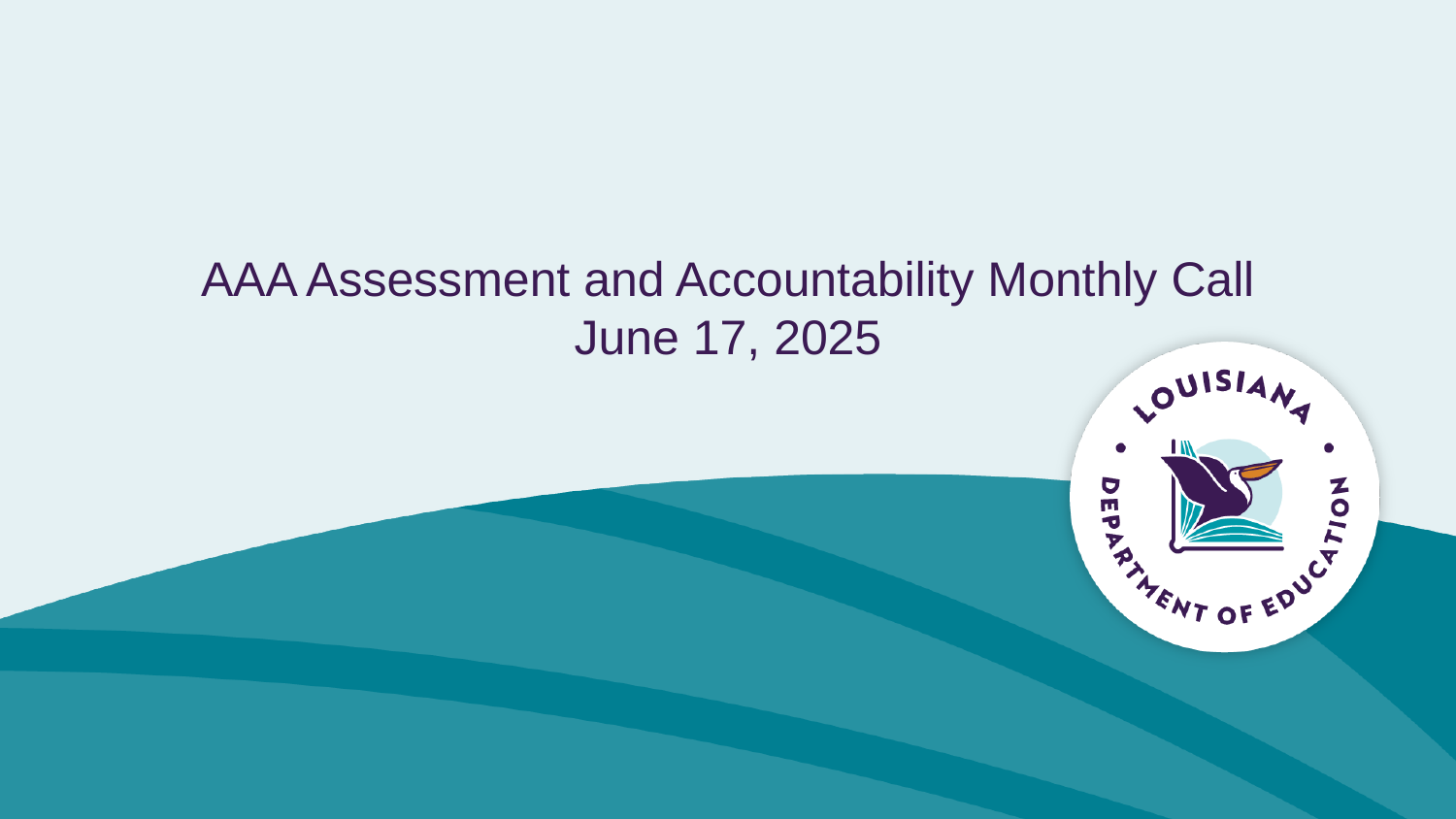

# AAA Assessment and Accountability Monthly Call June 17, 2025